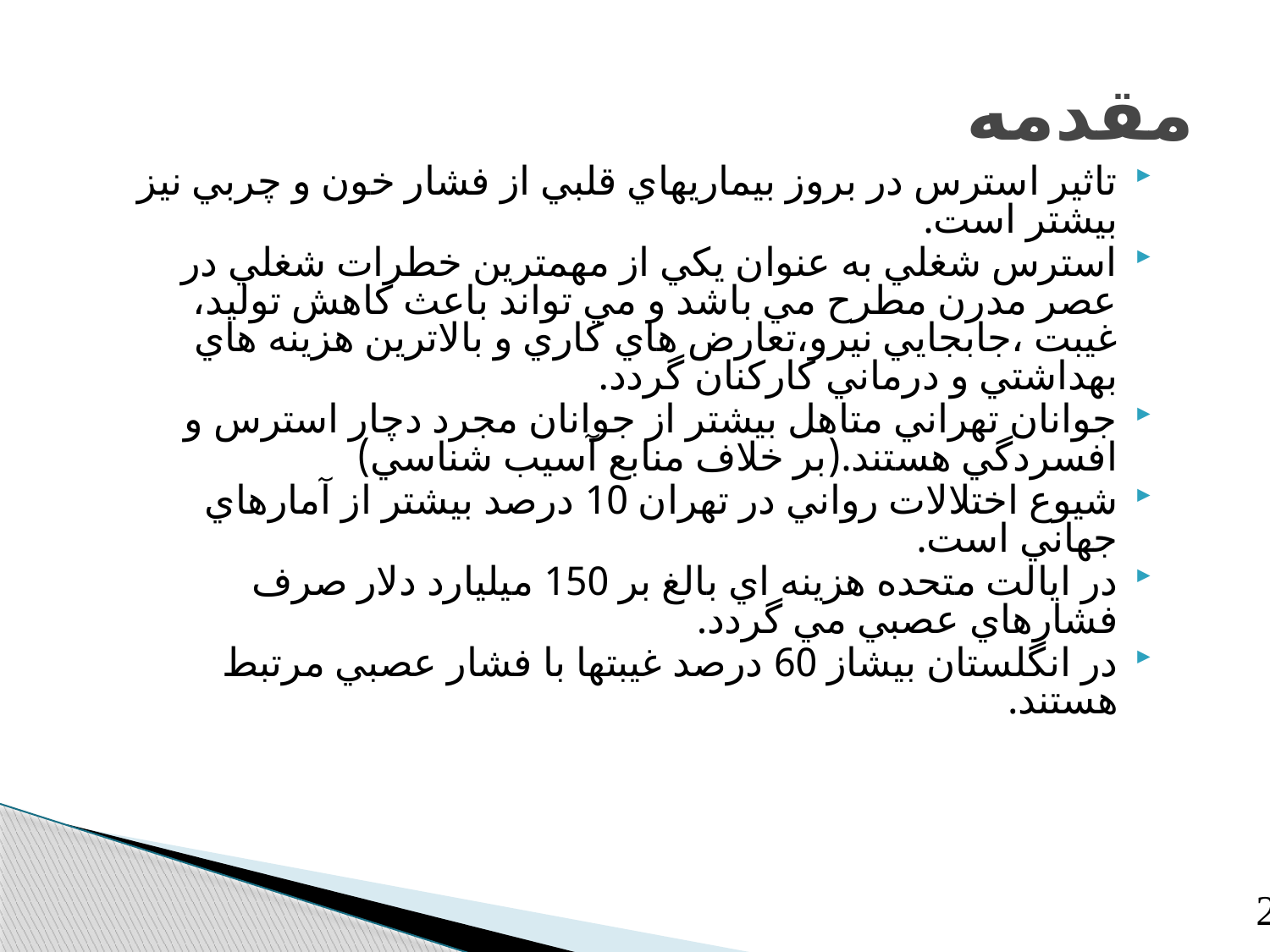

# مقدمه
تاثير استرس در بروز بيماريهاي قلبي از فشار خون و چربي نيز بيشتر است.
استرس شغلي به عنوان يكي از مهمترين خطرات شغلي در عصر مدرن مطرح مي باشد و مي تواند باعث كاهش توليد، غيبت ،جابجايي نيرو،تعارض هاي كاري و بالاترين هزينه هاي بهداشتي و درماني كاركنان گردد.
جوانان تهراني متاهل بيشتر از جوانان مجرد دچار استرس و افسردگي هستند.(بر خلاف منابع آسيب شناسي)
شيوع اختلالات رواني در تهران 10 درصد بيشتر از آمارهاي جهاني است.
در ايالت متحده هزينه اي بالغ بر 150 ميليارد دلار صرف فشارهاي عصبي مي گردد.
در انگلستان بيشاز 60 درصد غيبتها با فشار عصبي مرتبط هستند.

2